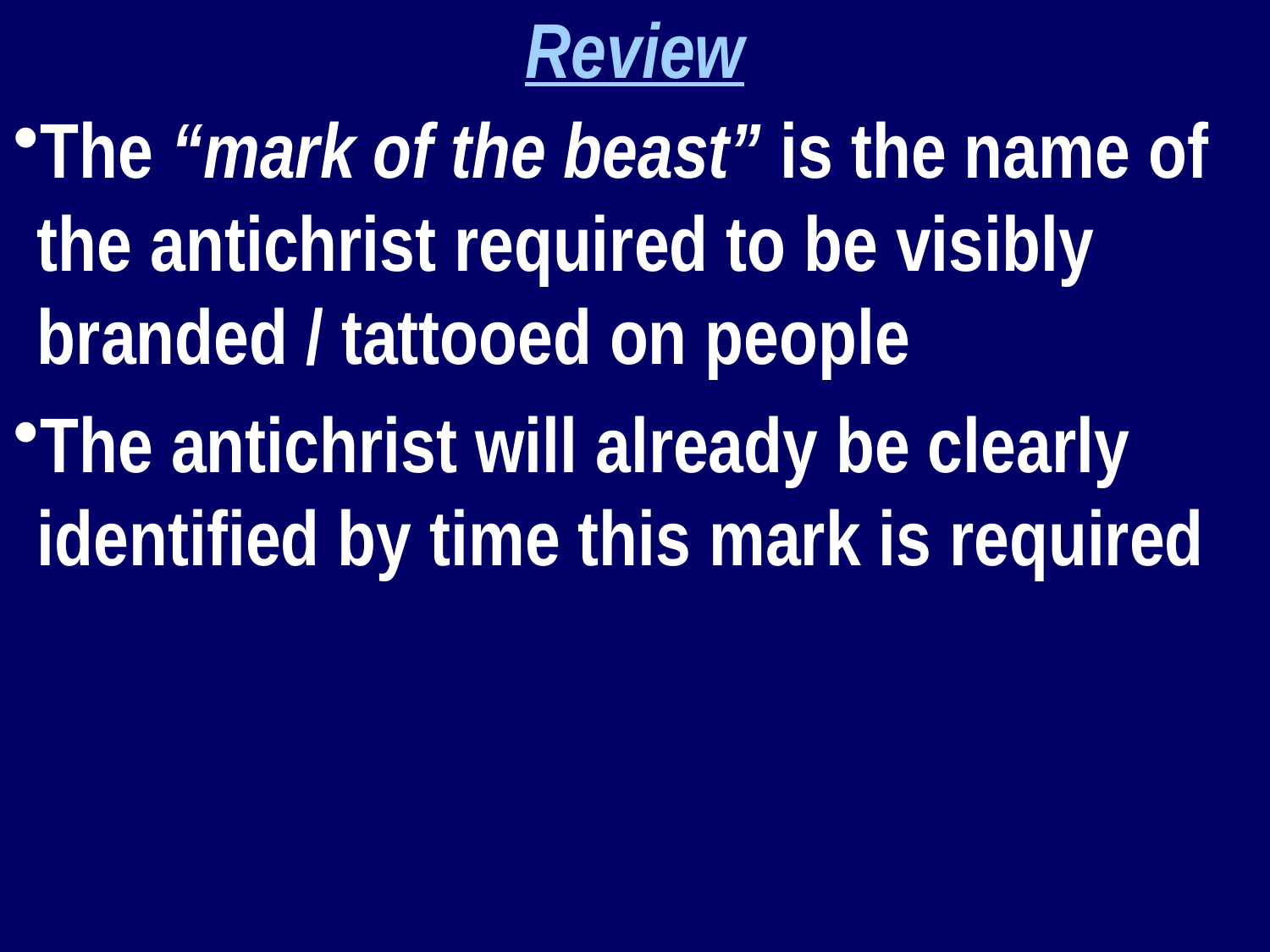

Review
The “mark of the beast” is the name of the antichrist required to be visibly branded / tattooed on people
The antichrist will already be clearly identified by time this mark is required